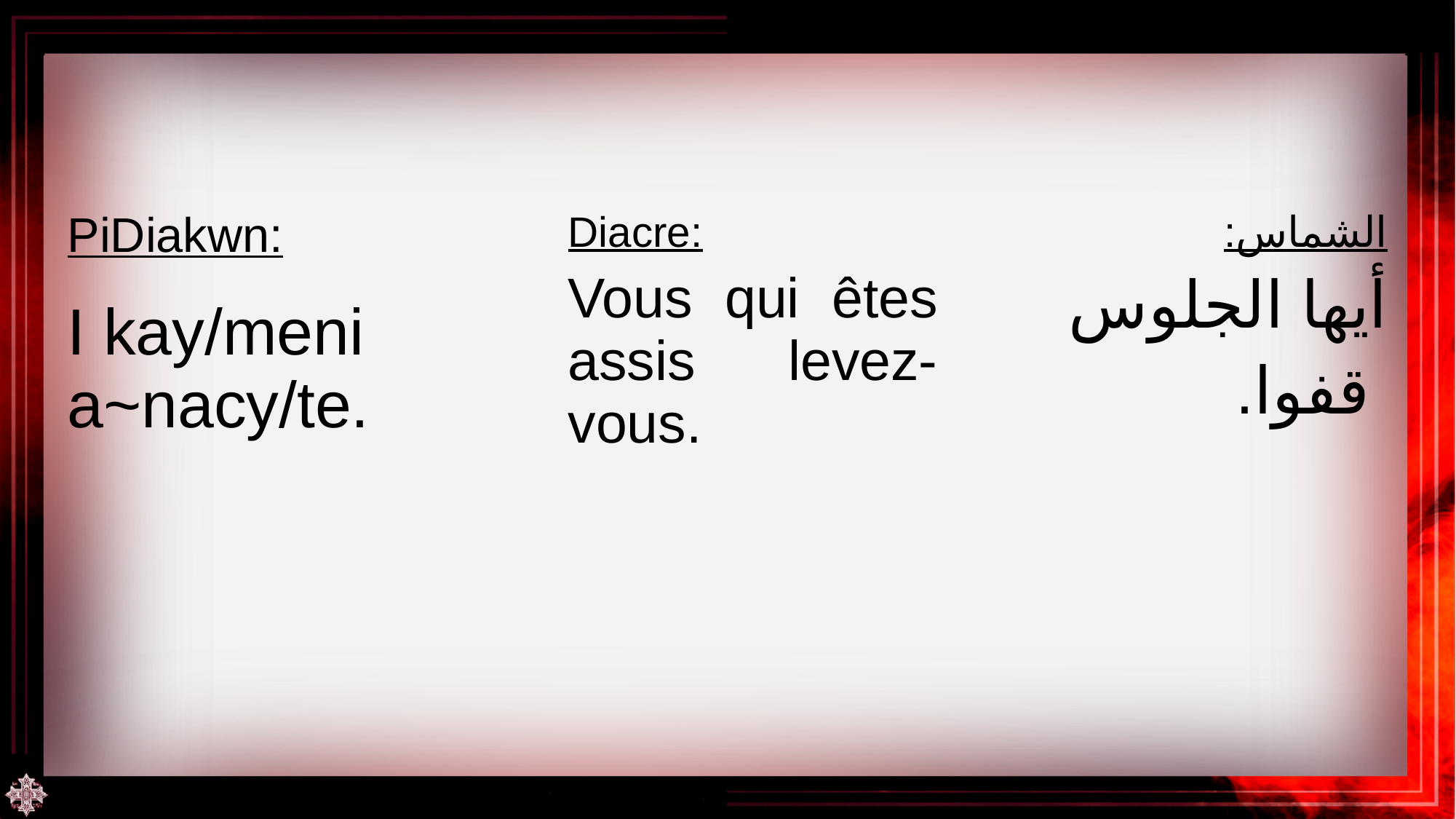

| PiDiakwn: I kay/meni a~nacy/te. | Diacre: Vous qui êtes assis levez-vous. | الشماس: أيها الجلوس قفوا. |
| --- | --- | --- |